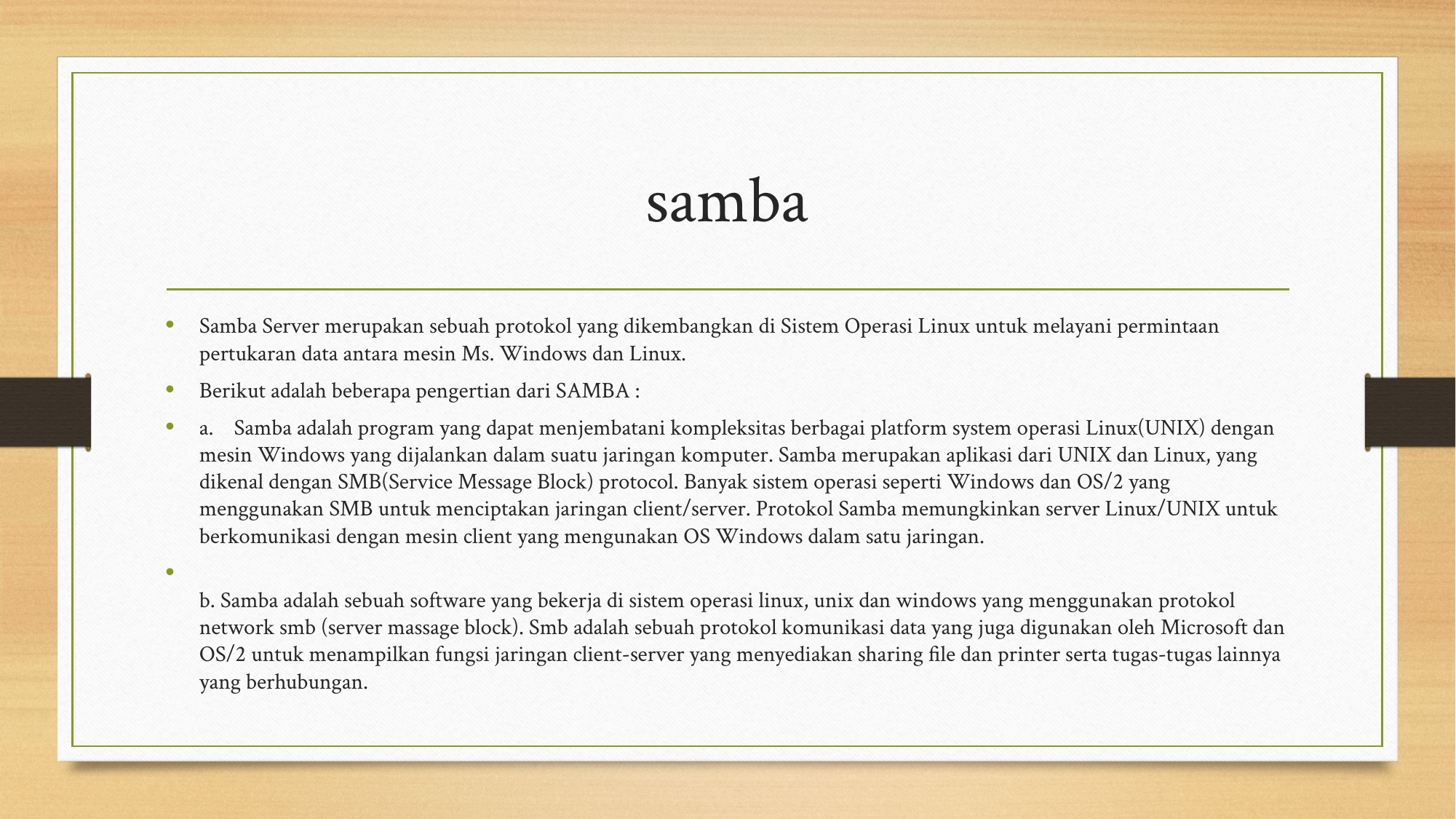

# samba
Samba Server merupakan sebuah protokol yang dikembangkan di Sistem Operasi Linux untuk melayani permintaan pertukaran data antara mesin Ms. Windows dan Linux.
Berikut adalah beberapa pengertian dari SAMBA :
a.    Samba adalah program yang dapat menjembatani kompleksitas berbagai platform system operasi Linux(UNIX) dengan mesin Windows yang dijalankan dalam suatu jaringan komputer. Samba merupakan aplikasi dari UNIX dan Linux, yang dikenal dengan SMB(Service Message Block) protocol. Banyak sistem operasi seperti Windows dan OS/2 yang menggunakan SMB untuk menciptakan jaringan client/server. Protokol Samba memungkinkan server Linux/UNIX untuk berkomunikasi dengan mesin client yang mengunakan OS Windows dalam satu jaringan.
b. Samba adalah sebuah software yang bekerja di sistem operasi linux, unix dan windows yang menggunakan protokol network smb (server massage block). Smb adalah sebuah protokol komunikasi data yang juga digunakan oleh Microsoft dan OS/2 untuk menampilkan fungsi jaringan client-server yang menyediakan sharing file dan printer serta tugas-tugas lainnya yang berhubungan.